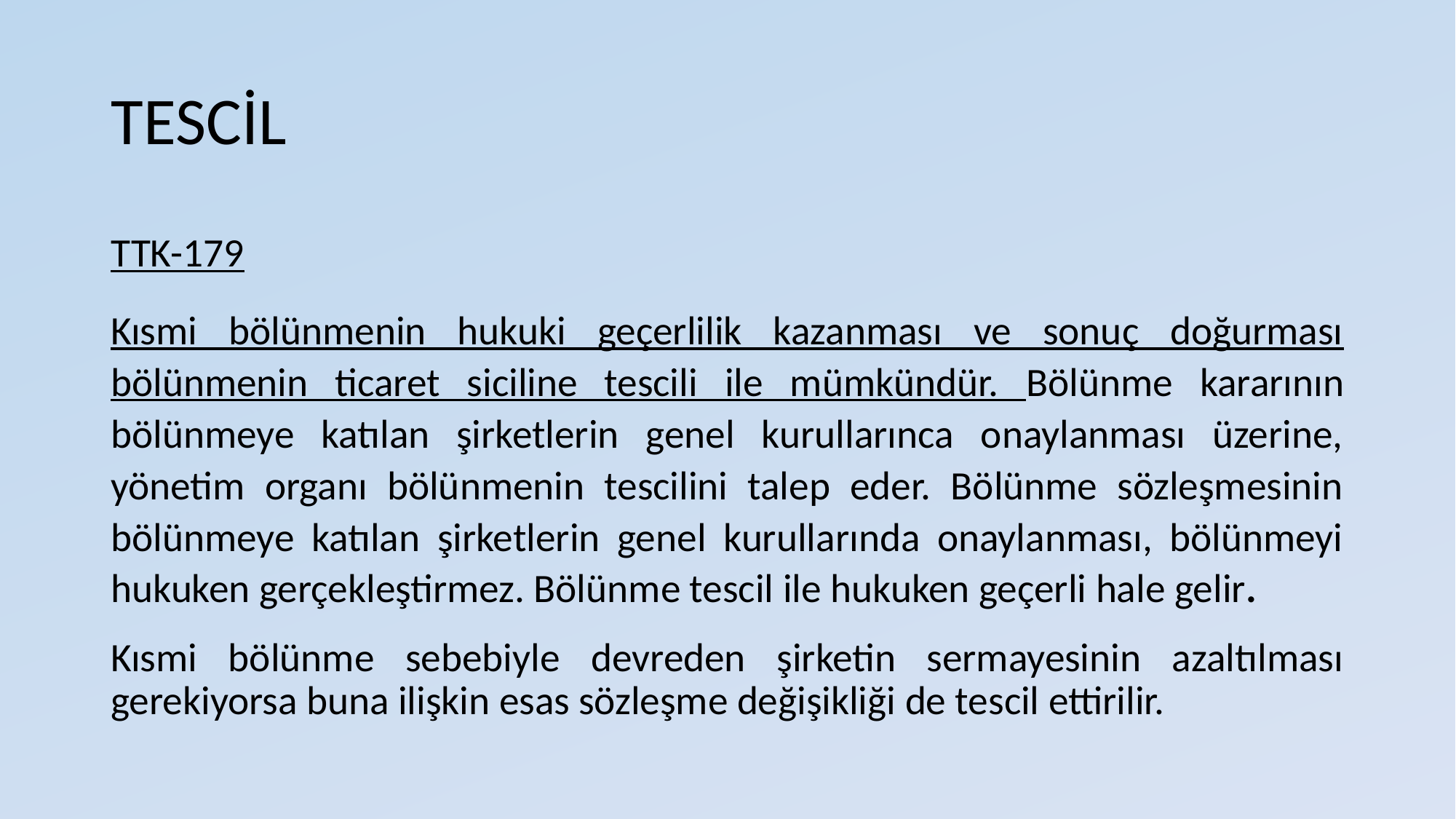

# TESCİL
TTK-179
Kısmi bölünmenin hukuki geçerlilik kazanması ve sonuç doğurması bölünmenin ticaret siciline tescili ile mümkündür. Bölünme kararının bölünmeye katılan şirketlerin genel kurullarınca onaylanması üzerine, yönetim organı bölünmenin tescilini talep eder. Bölünme sözleşmesinin bölünmeye katılan şirketlerin genel kurullarında onaylanması, bölünmeyi hukuken gerçekleştirmez. Bölünme tescil ile hukuken geçerli hale gelir.
Kısmi bölünme sebebiyle devreden şirketin sermayesinin azaltılması gerekiyorsa buna ilişkin esas sözleşme değişikliği de tescil ettirilir.